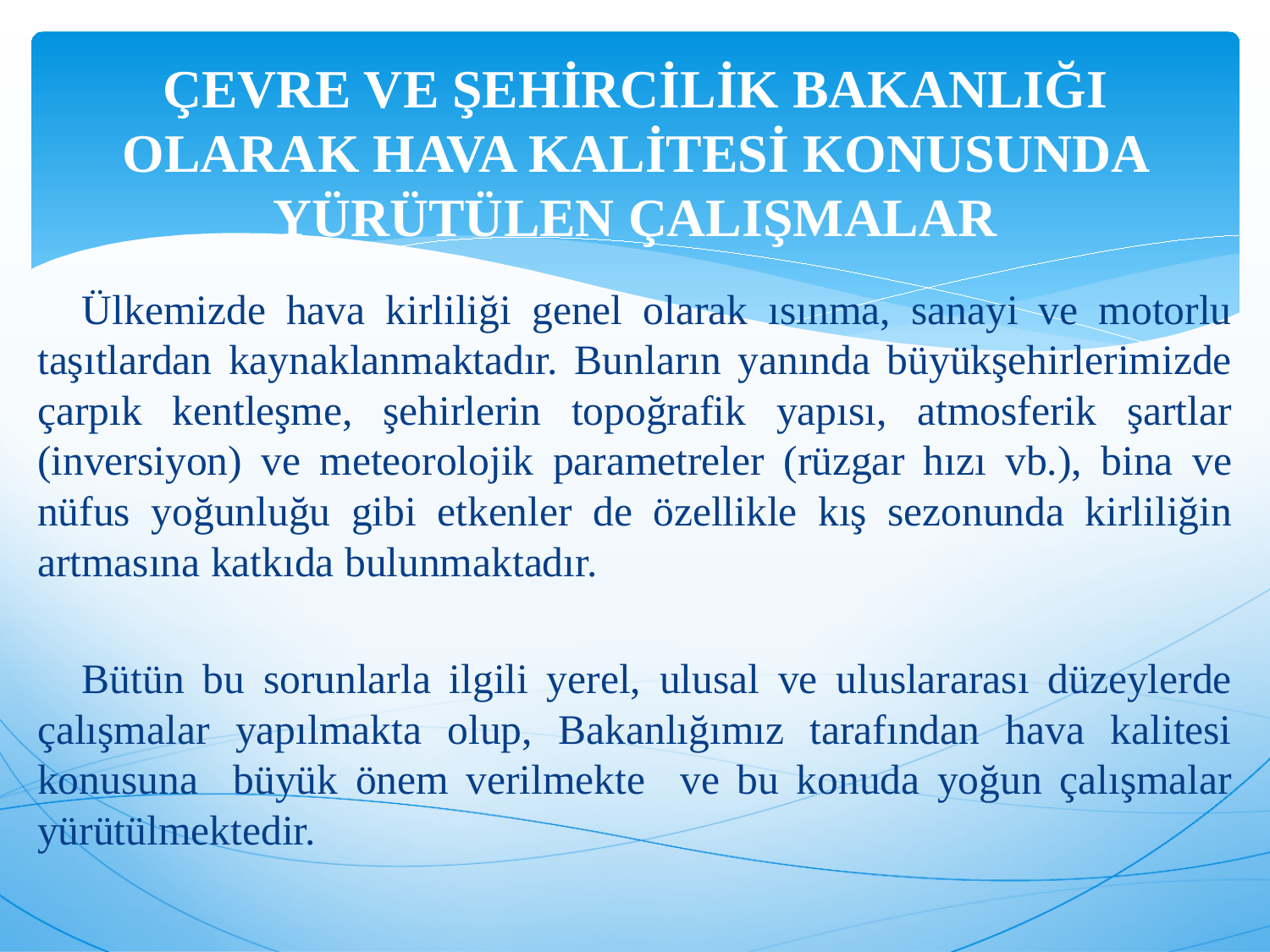

ÇEVRE VE ŞEHİRCİLİK BAKANLIĞI OLARAK HAVA KALİTESİ KONUSUNDA YÜRÜTÜLEN ÇALIŞMALAR
	Ülkemizde hava kirliliği genel olarak ısınma, sanayi ve motorlu taşıtlardan kaynaklanmaktadır. Bunların yanında büyükşehirlerimizde çarpık kentleşme, şehirlerin topoğrafik yapısı, atmosferik şartlar (inversiyon) ve meteorolojik parametreler (rüzgar hızı vb.), bina ve nüfus yoğunluğu gibi etkenler de özellikle kış sezonunda kirliliğin artmasına katkıda bulunmaktadır.

	Bütün bu sorunlarla ilgili yerel, ulusal ve uluslararası düzeylerde çalışmalar yapılmakta olup, Bakanlığımız tarafından hava kalitesi konusuna  büyük önem verilmekte  ve bu konuda yoğun çalışmalar yürütülmektedir.